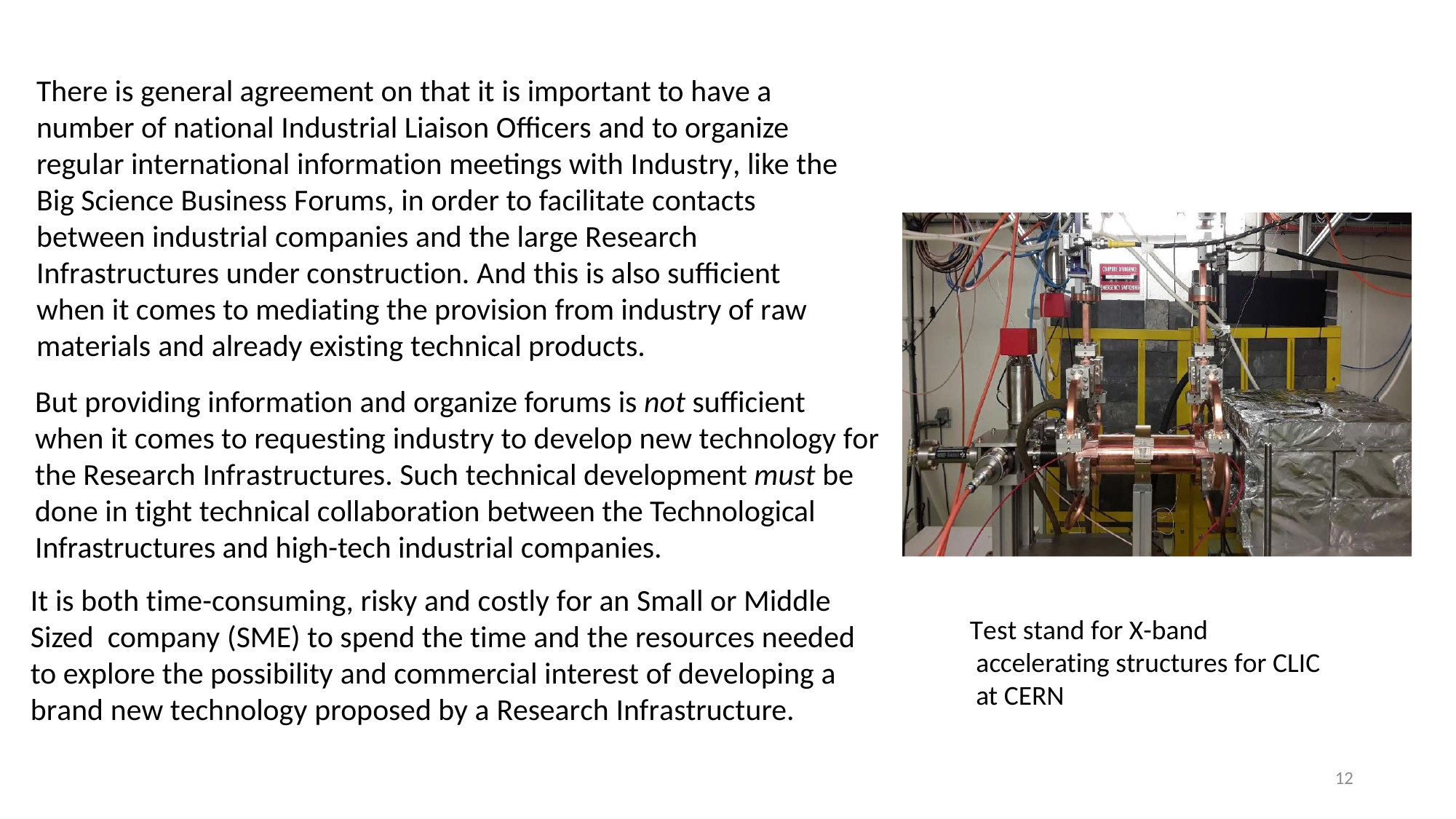

There is general agreement on that it is important to have a number of national Industrial Liaison Officers and to organize regular international information meetings with Industry, like the Big Science Business Forums, in order to facilitate contacts between industrial companies and the large Research Infrastructures under construction. And this is also sufficient when it comes to mediating the provision from industry of raw materials and already existing technical products.

But providing information and organize forums is not sufficient when it comes to requesting industry to develop new technology for the Research Infrastructures. Such technical development must be done in tight technical collaboration between the Technological Infrastructures and high-tech industrial companies.
It is both time-consuming, risky and costly for an Small or Middle Sized  company (SME) to spend the time and the resources needed to explore the possibility and commercial interest of developing a brand new technology proposed by a Research Infrastructure.
Test stand for X-band accelerating structures for CLIC at CERN
12